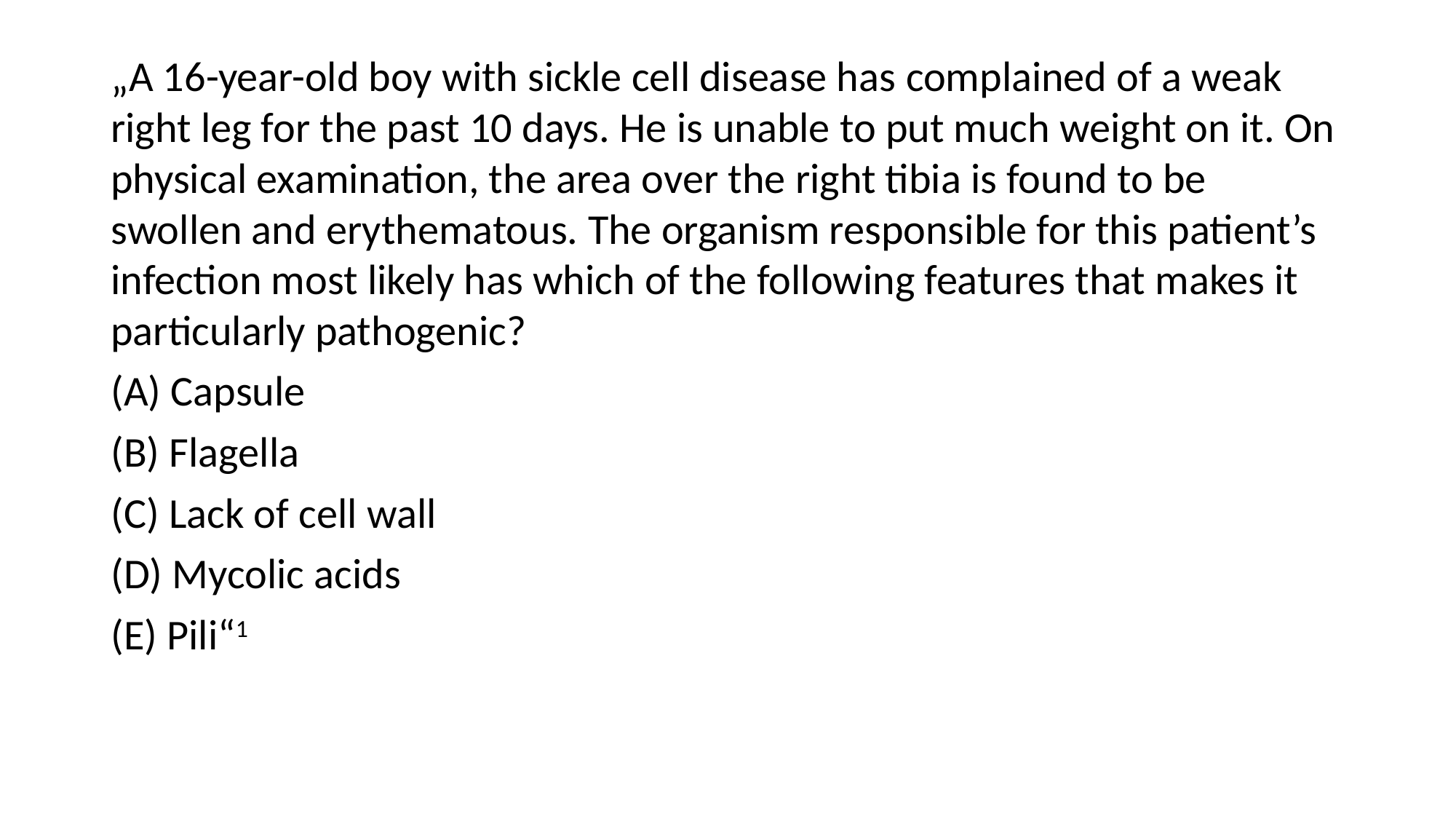

„A 16-year-old boy with sickle cell disease has complained of a weak right leg for the past 10 days. He is unable to put much weight on it. On physical examination, the area over the right tibia is found to be swollen and erythematous. The organism responsible for this patient’s infection most likely has which of the following features that makes it particularly pathogenic?
(A) Capsule
(B) Flagella
(C) Lack of cell wall
(D) Mycolic acids
(E) Pili“1